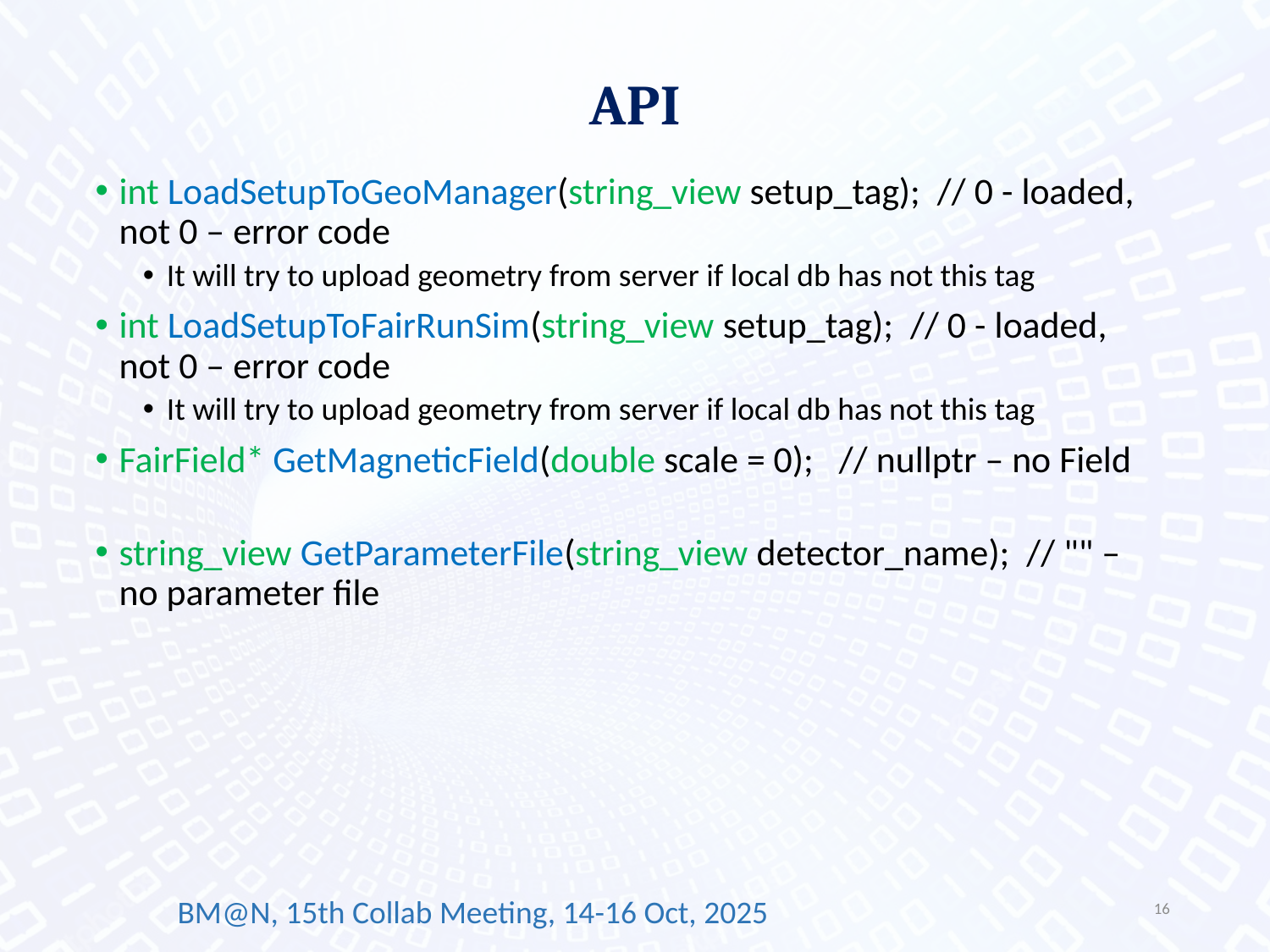

# API
int LoadSetupToGeoManager(string_view setup_tag);  // 0 - loaded, not 0 – error code
It will try to upload geometry from server if local db has not this tag
int LoadSetupToFairRunSim(string_view setup_tag);  // 0 - loaded, not 0 – error code
It will try to upload geometry from server if local db has not this tag
FairField* GetMagneticField(double scale = 0);   // nullptr – no Field
string_view GetParameterFile(string_view detector_name);  // "" – no parameter file
16
BM@N, 15th Collab Meeting, 14-16 Oct, 2025